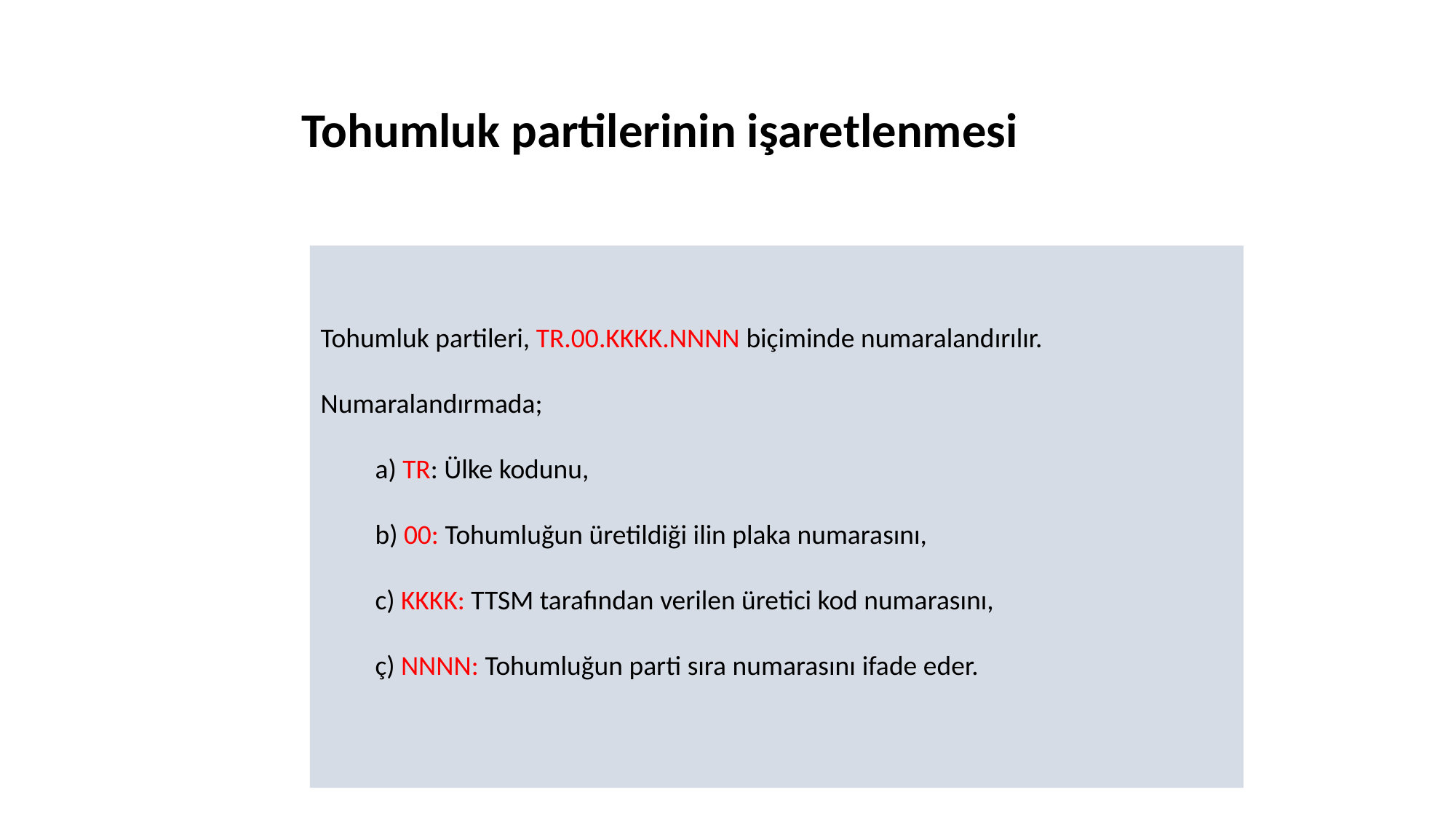

Tohumluk partilerinin işaretlenmesi

Tohumluk partileri, TR.00.KKKK.NNNN biçiminde numaralandırılır.
Numaralandırmada;
	a) TR: Ülke kodunu,
	b) 00: Tohumluğun üretildiği ilin plaka numarasını,
	c) KKKK: TTSM tarafından verilen üretici kod numarasını,
	ç) NNNN: Tohumluğun parti sıra numarasını ifade eder.